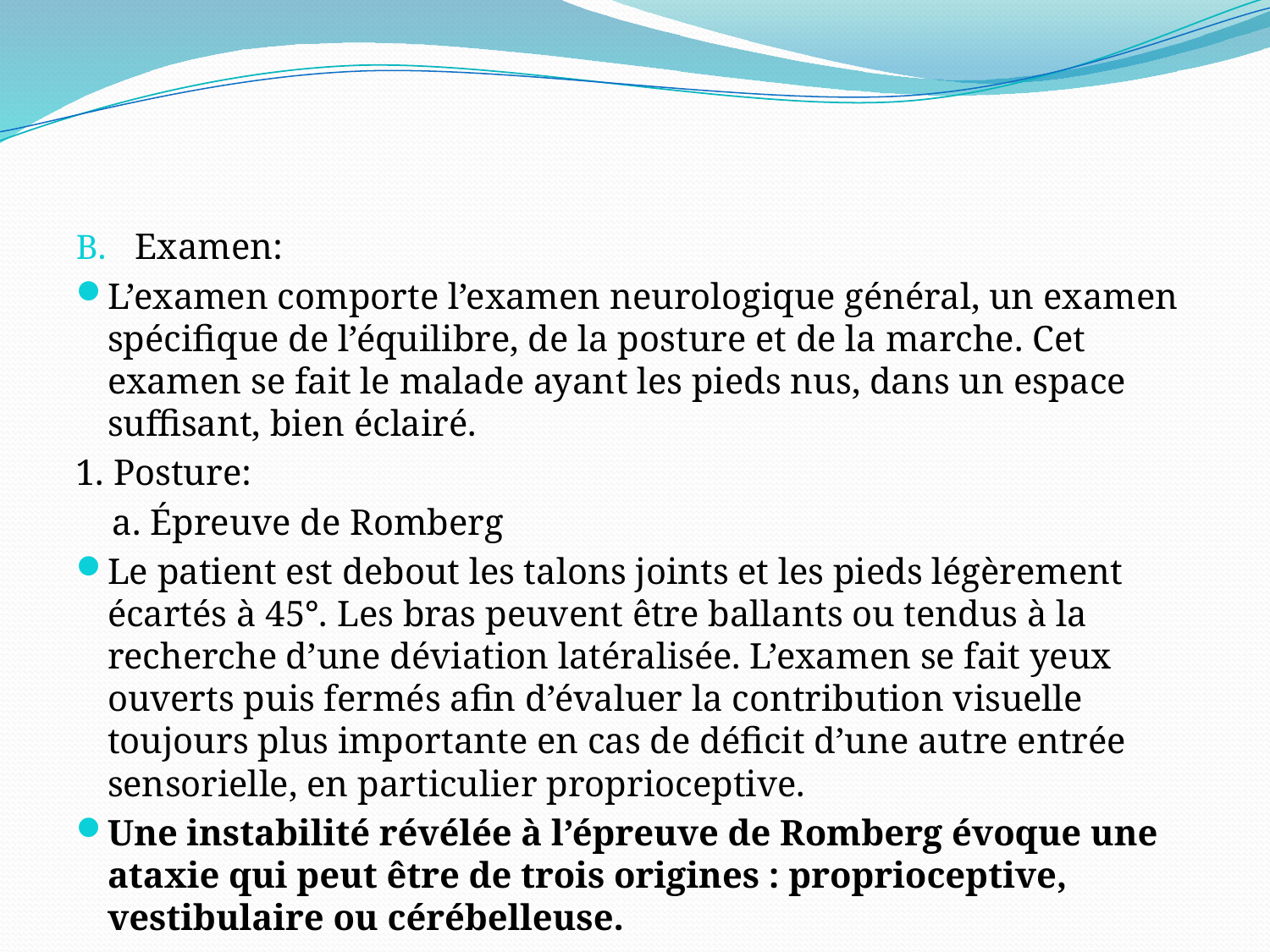

#
Examen:
L’examen comporte l’examen neurologique général, un examen spécifique de l’équilibre, de la posture et de la marche. Cet examen se fait le malade ayant les pieds nus, dans un espace suffisant, bien éclairé.
1. Posture:
    a. Épreuve de Romberg
Le patient est debout les talons joints et les pieds légèrement écartés à 45°. Les bras peuvent être ballants ou tendus à la recherche d’une déviation latéralisée. L’examen se fait yeux ouverts puis fermés afin d’évaluer la contribution visuelle toujours plus importante en cas de déficit d’une autre entrée sensorielle, en particulier proprioceptive.
Une instabilité révélée à l’épreuve de Romberg évoque une ataxie qui peut être de trois origines : proprioceptive, vestibulaire ou cérébelleuse.